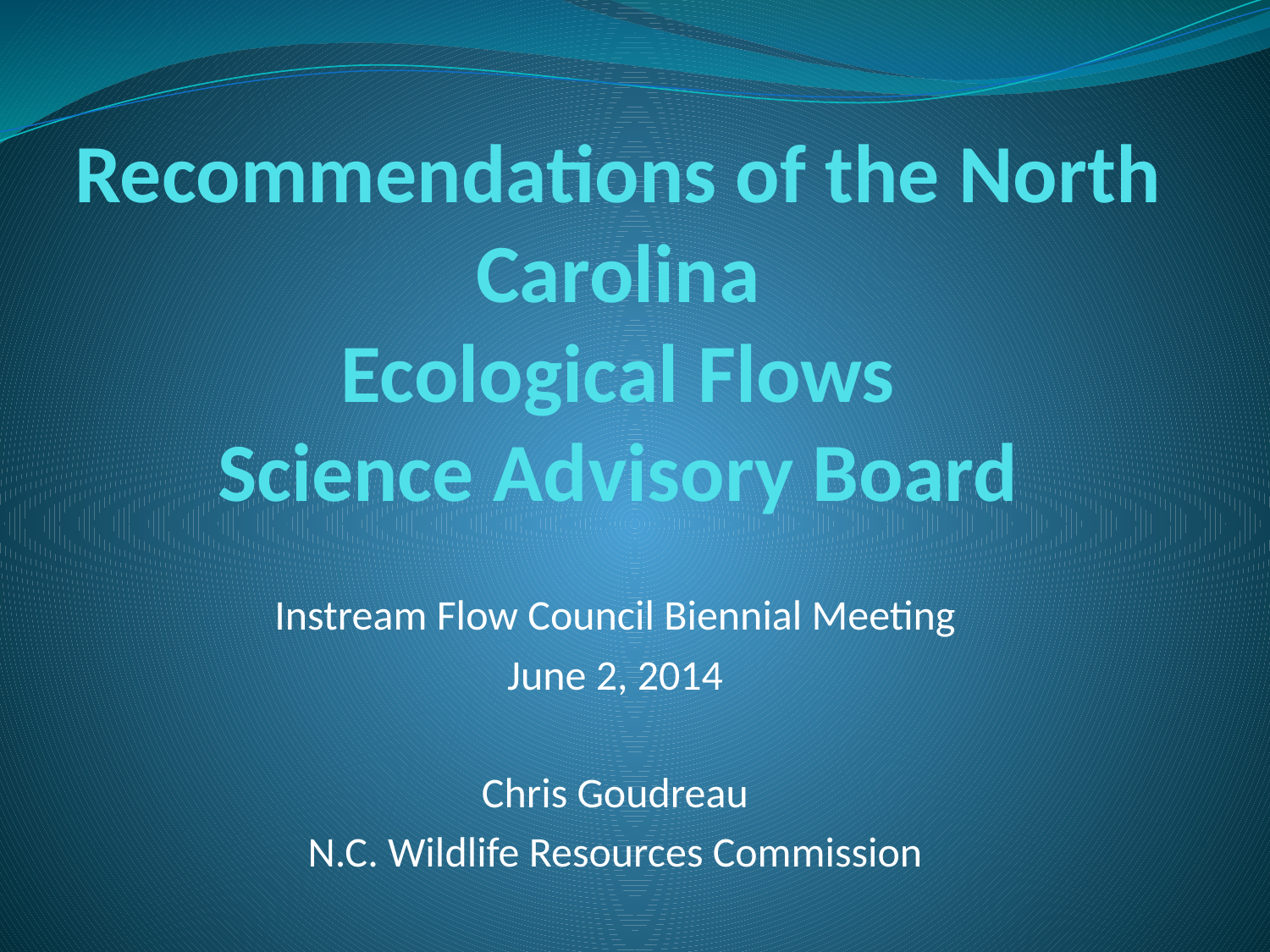

# Recommendations of the North Carolina Ecological Flows Science Advisory Board
Instream Flow Council Biennial Meeting
June 2, 2014

Chris Goudreau
N.C. Wildlife Resources Commission